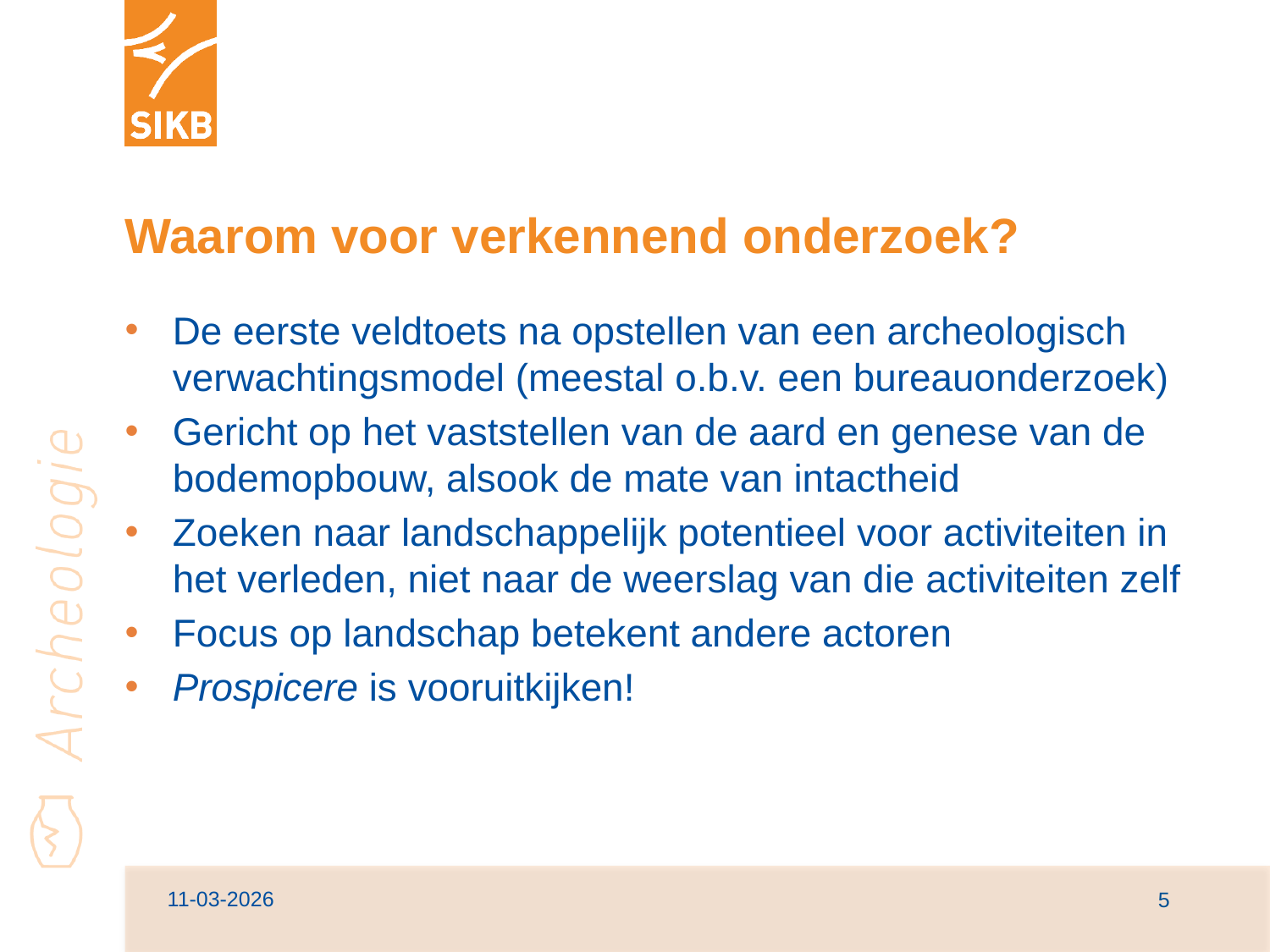

# Waarom voor verkennend onderzoek?
De eerste veldtoets na opstellen van een archeologisch verwachtingsmodel (meestal o.b.v. een bureauonderzoek)
Gericht op het vaststellen van de aard en genese van de bodemopbouw, alsook de mate van intactheid
Zoeken naar landschappelijk potentieel voor activiteiten in het verleden, niet naar de weerslag van die activiteiten zelf
Focus op landschap betekent andere actoren
Prospicere is vooruitkijken!
11-03-2026
5